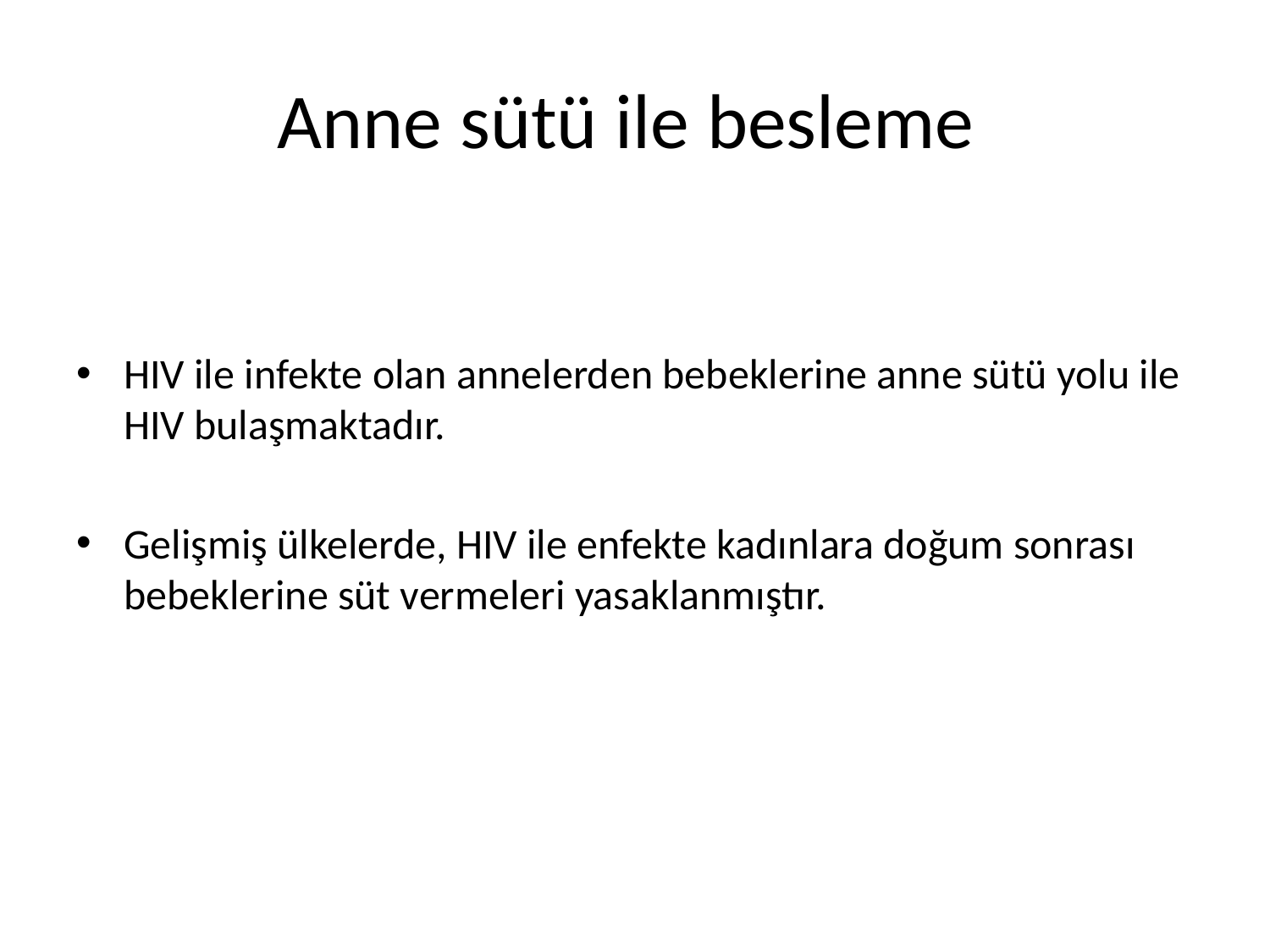

# Anne sütü ile besleme

HIV ile infekte olan annelerden bebeklerine anne sütü yolu ile HIV bulaşmaktadır.

Gelişmiş ülkelerde, HIV ile enfekte kadınlara doğum sonrası bebeklerine süt vermeleri yasaklanmıştır.